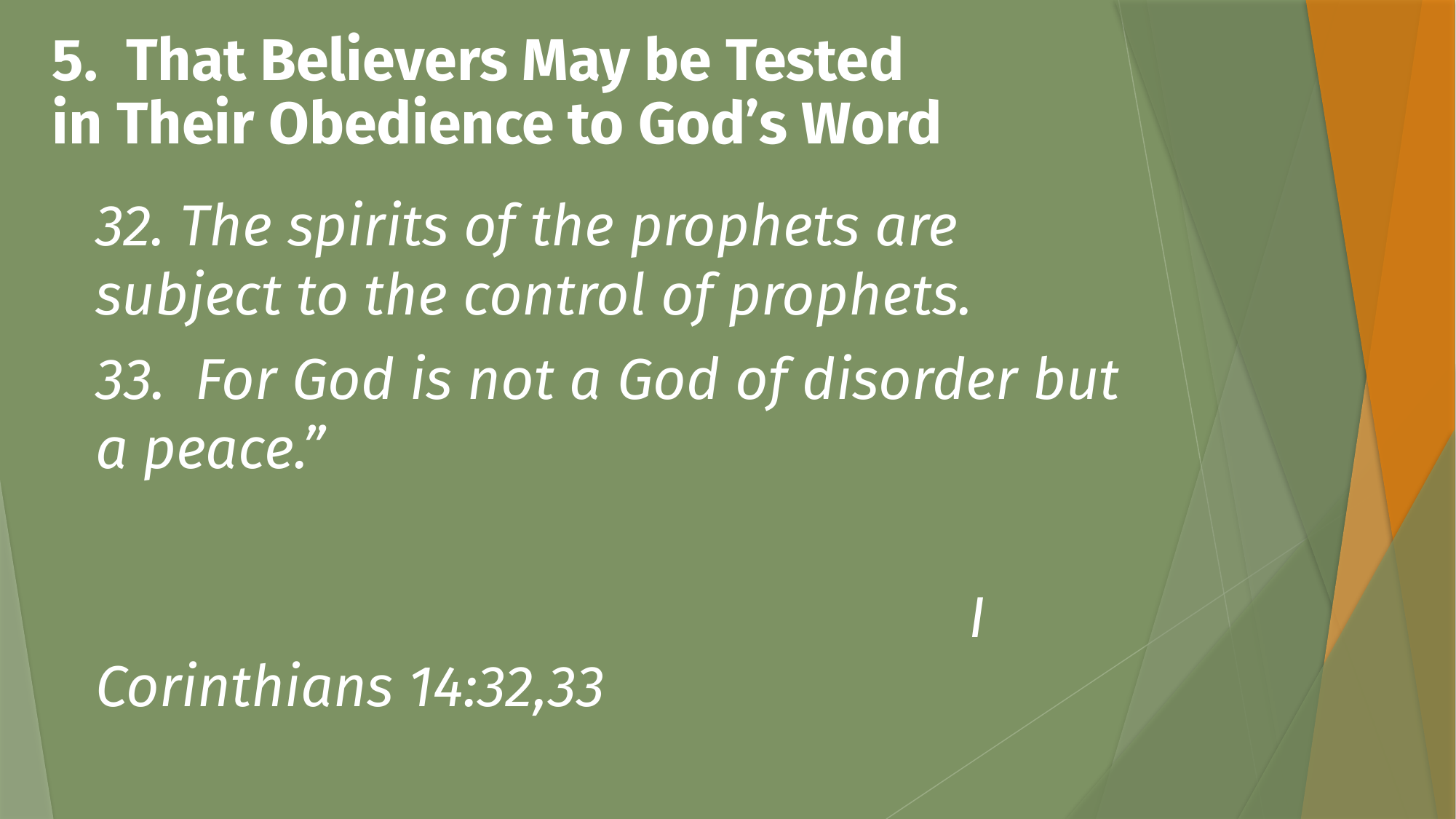

# 5.  That Believers May be Tested in Their Obedience to God’s Word
32. The spirits of the prophets are subject to the control of prophets.
33.  For God is not a God of disorder but a peace.”

								I Corinthians 14:32,33